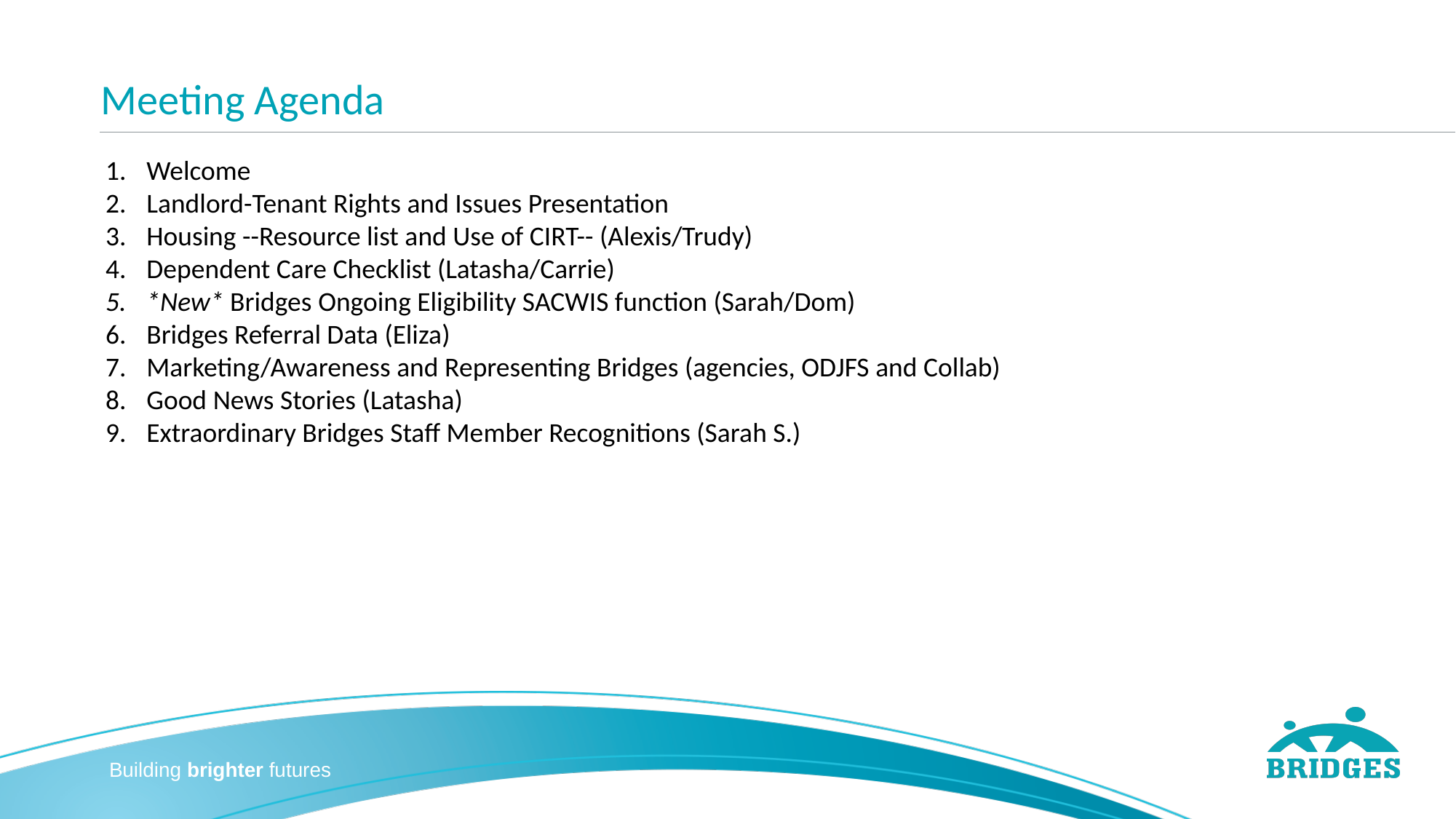

# Meeting Agenda

Welcome
Landlord-Tenant Rights and Issues Presentation
Housing --Resource list and Use of CIRT-- (Alexis/Trudy)
Dependent Care Checklist (Latasha/Carrie)
*New* Bridges Ongoing Eligibility SACWIS function (Sarah/Dom)
Bridges Referral Data (Eliza)
Marketing/Awareness and Representing Bridges (agencies, ODJFS and Collab)
Good News Stories (Latasha)
Extraordinary Bridges Staff Member Recognitions (Sarah S.)